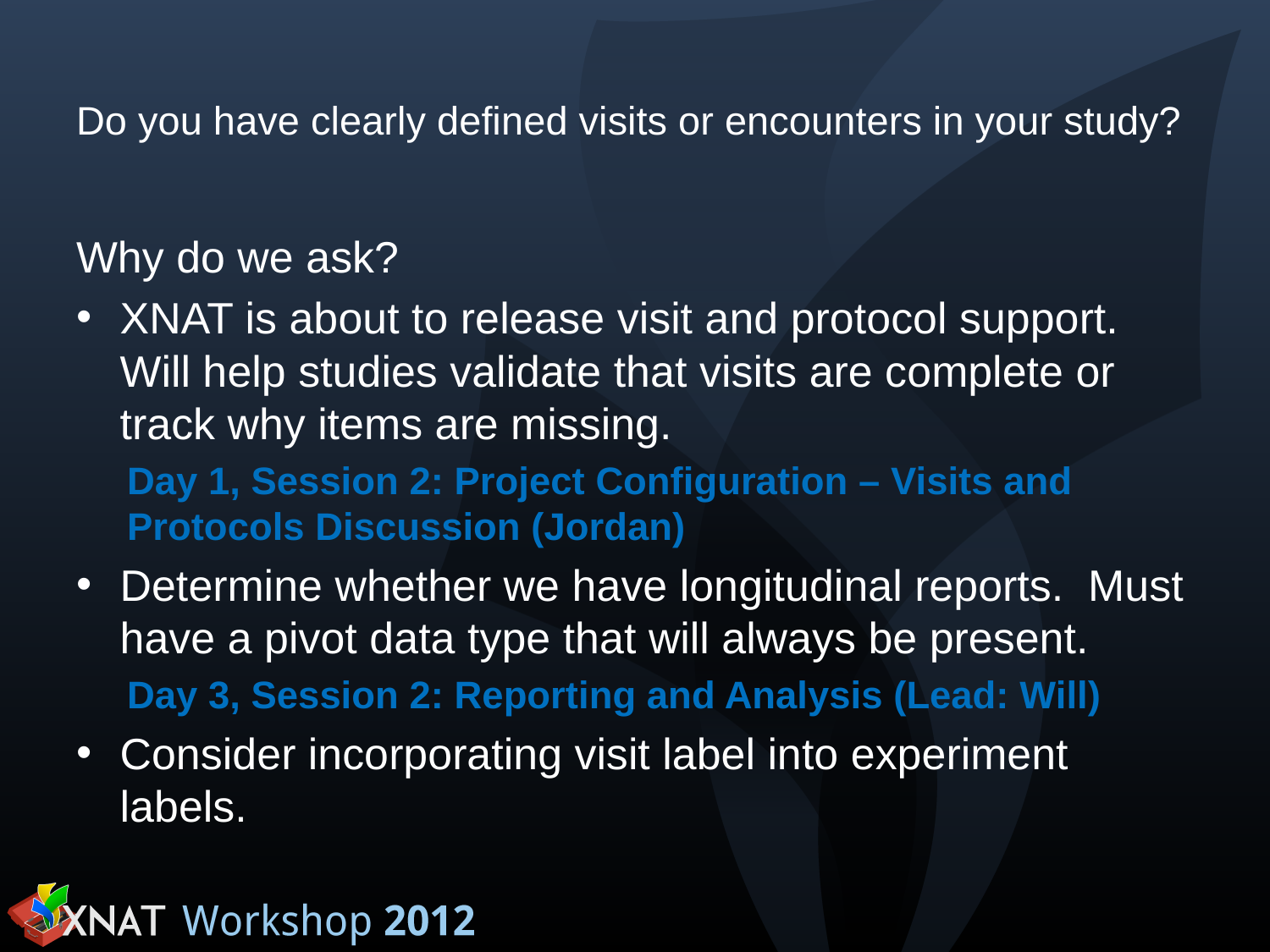

# Do you have clearly defined visits or encounters in your study?
Why do we ask?
XNAT is about to release visit and protocol support.  Will help studies validate that visits are complete or track why items are missing.
Day 1, Session 2: Project Configuration – Visits and Protocols Discussion (Jordan)
Determine whether we have longitudinal reports.  Must have a pivot data type that will always be present.
Day 3, Session 2: Reporting and Analysis (Lead: Will)
Consider incorporating visit label into experiment labels.